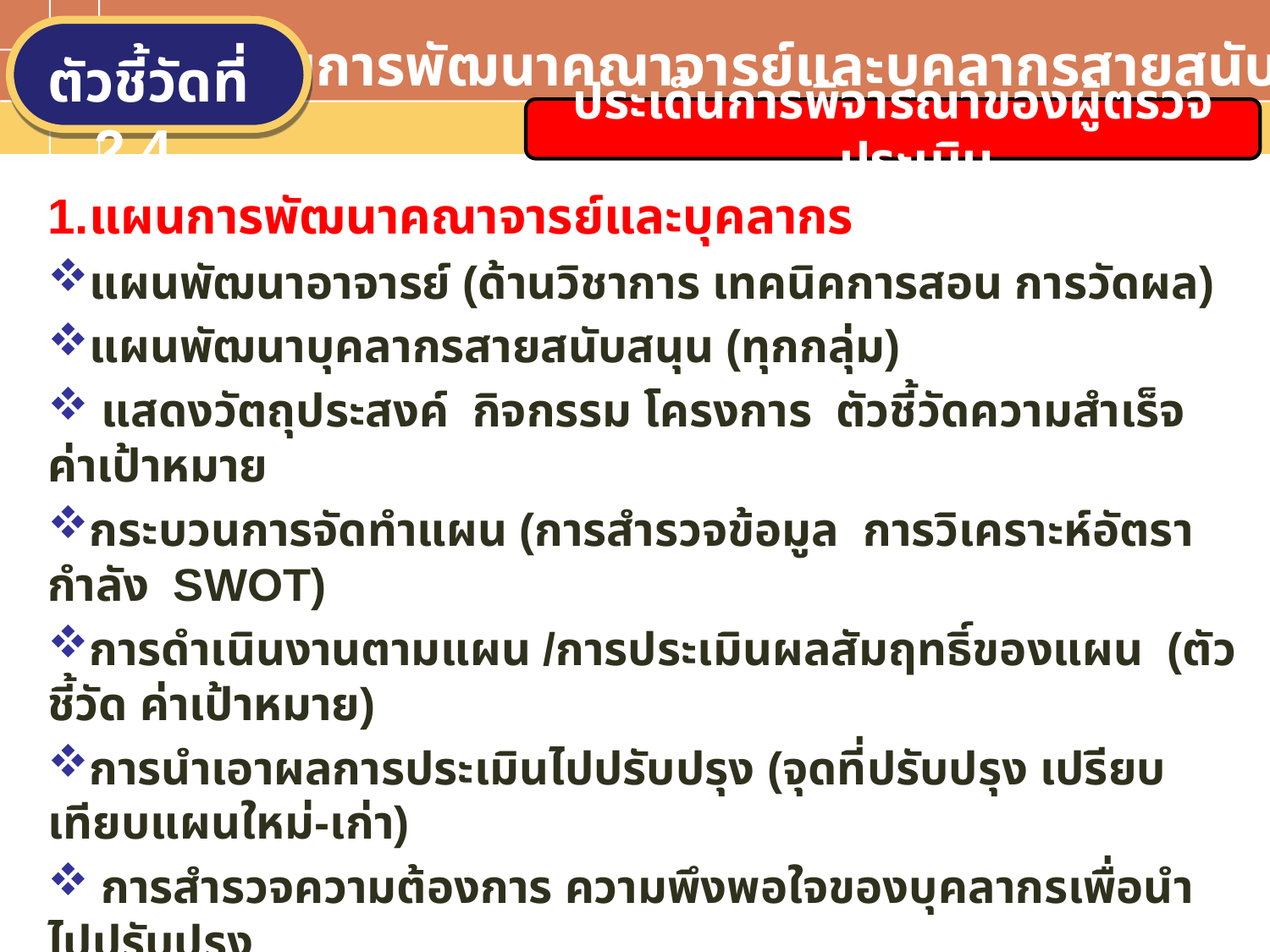

ระบบการพัฒนาคณาจารย์และบุคลากรสายสนับสนุน

ตัวชี้วัดที่ 2.4
ประเด็นการพิจารณาของผู้ตรวจประเมิน
1.แผนการพัฒนาคณาจารย์และบุคลากร
แผนพัฒนาอาจารย์ (ด้านวิชาการ เทคนิคการสอน การวัดผล)
แผนพัฒนาบุคลากรสายสนับสนุน (ทุกกลุ่ม)
 แสดงวัตถุประสงค์  กิจกรรม โครงการ  ตัวชี้วัดความสำเร็จ ค่าเป้าหมาย
กระบวนการจัดทำแผน (การสำรวจข้อมูล  การวิเคราะห์อัตรากำลัง  SWOT)
การดำเนินงานตามแผน /การประเมินผลสัมฤทธิ์ของแผน  (ตัวชี้วัด ค่าเป้าหมาย)
การนำเอาผลการประเมินไปปรับปรุง (จุดที่ปรับปรุง เปรียบเทียบแผนใหม่-เก่า)
 การสำรวจความต้องการ ความพึงพอใจของบุคลากรเพื่อนำไปปรับปรุง
2.ระบบสวัสดิการ การส่งเสริมสร้างสุขภาพที่ดี  การสร้างขวัญและกำลังใจ
 สวัสดิการต่างๆ นโยบายด้านสุขภาพ สภาพแวดล้อมการทำงาน
 สิ่งจูงใจ การยกย่องเชิดชู การให้รางวัล  ระบบพี่เลี้ยง